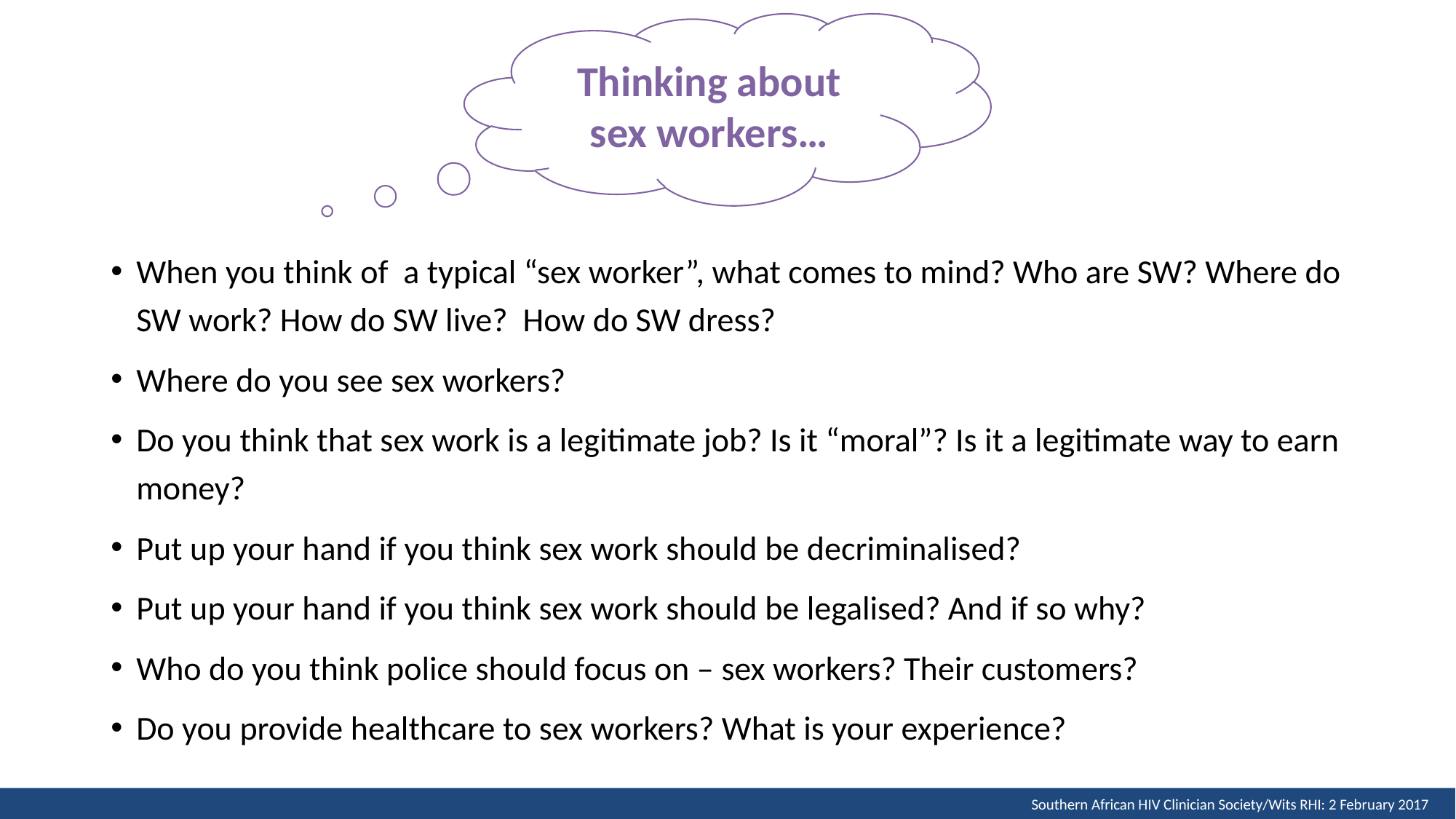

Thinking about sex workers…
When you think of  a typical “sex worker”, what comes to mind? Who are SW? Where do SW work? How do SW live?  How do SW dress?
Where do you see sex workers?
Do you think that sex work is a legitimate job? Is it “moral”? Is it a legitimate way to earn money?
Put up your hand if you think sex work should be decriminalised?
Put up your hand if you think sex work should be legalised? And if so why?
Who do you think police should focus on – sex workers? Their customers?
Do you provide healthcare to sex workers? What is your experience?